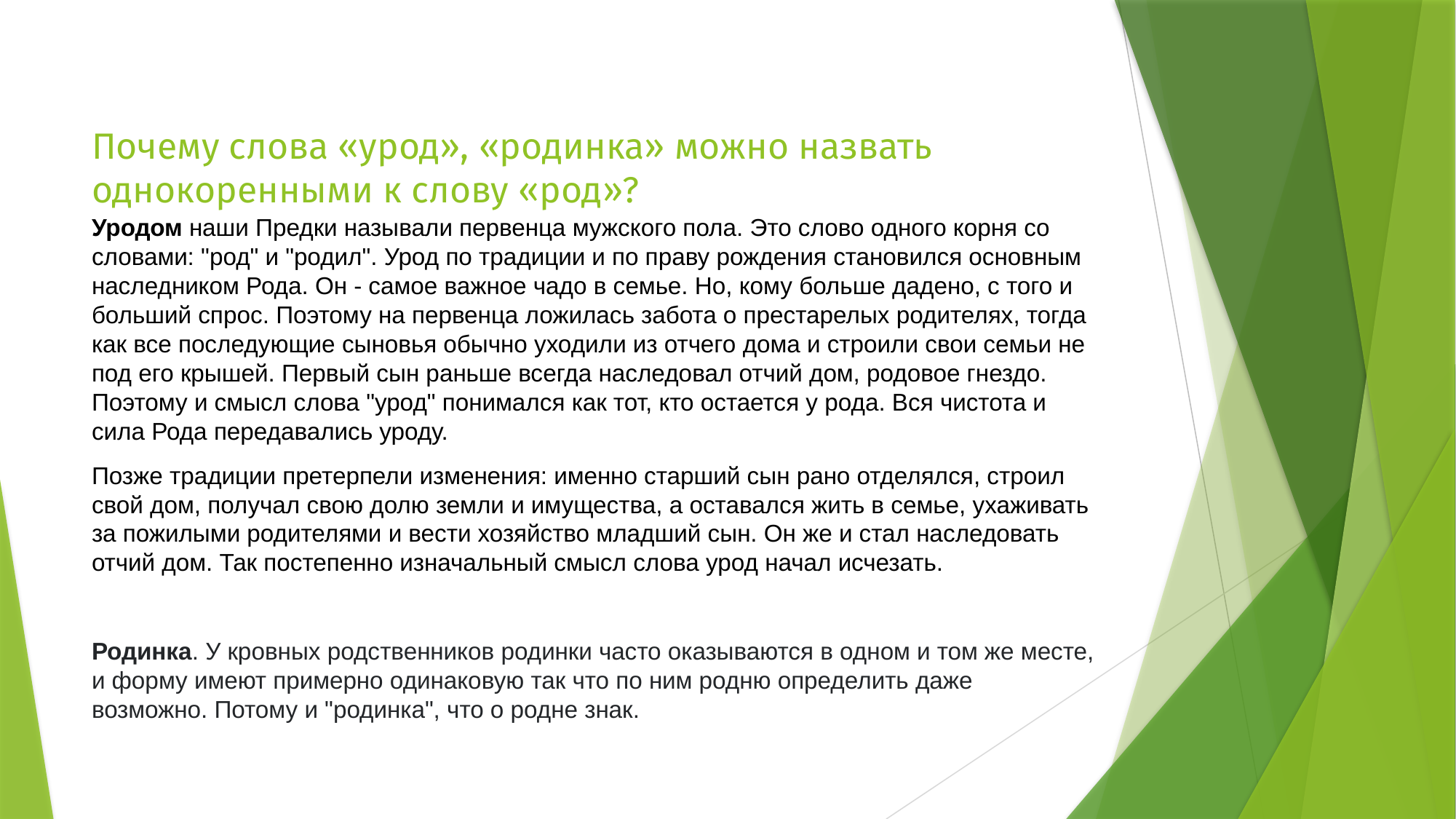

# Почему слова «урод», «родинка» можно назвать однокоренными к слову «род»?
Уродом наши Предки называли первенца мужского пола. Это слово одного корня со словами: "род" и "родил". Урод по традиции и по праву рождения становился основным наследником Рода. Он - самое важное чадо в семье. Но, кому больше дадено, с того и больший спрос. Поэтому на первенца ложилась забота о престарелых родителях, тогда как все последующие сыновья обычно уходили из отчего дома и строили свои семьи не под его крышей. Первый сын раньше всегда наследовал отчий дом, родовое гнездо. Поэтому и смысл слова "урод" понимался как тот, кто остается у рода. Вся чистота и сила Рода передавались уроду.
Позже традиции претерпели изменения: именно старший сын рано отделялся, строил свой дом, получал свою долю земли и имущества, а оставался жить в семье, ухаживать за пожилыми родителями и вести хозяйство младший сын. Он же и стал наследовать отчий дом. Так постепенно изначальный смысл слова урод начал исчезать.

Родинка. У кровных родственников родинки часто оказываются в одном и том же месте, и форму имеют примерно одинаковую так что по ним родню определить даже возможно. Потому и "родинка", что о родне знак.